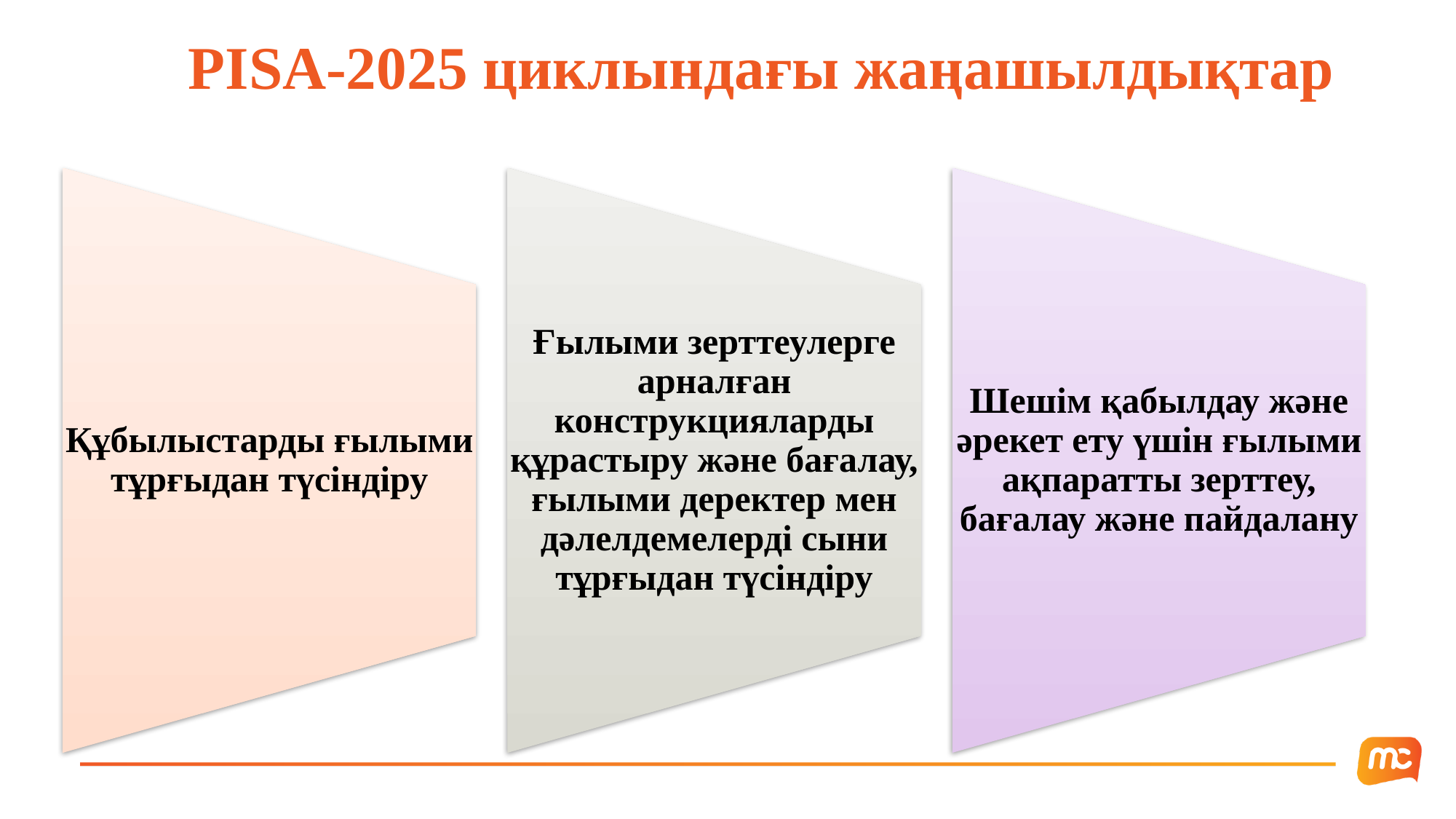

PISA-2025 циклындағы жаңашылдықтар
Құбылыстарды ғылыми тұрғыдан түсіндіру
Ғылыми зерттеулерге арналған конструкцияларды құрастыру және бағалау, ғылыми деректер мен дәлелдемелерді сыни тұрғыдан түсіндіру
Шешім қабылдау және әрекет ету үшін ғылыми ақпаратты зерттеу, бағалау және пайдалану